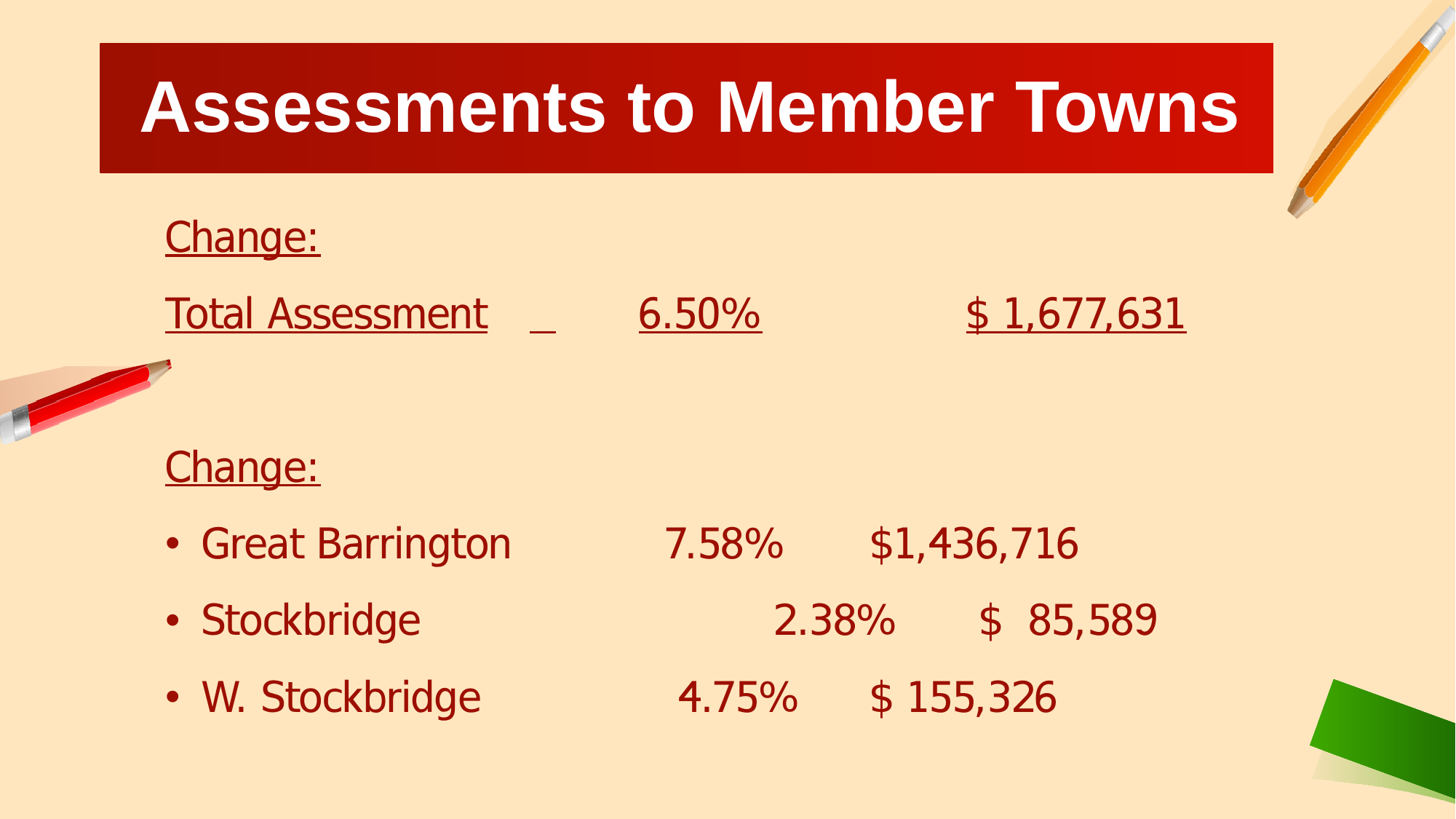

Assessments to Member Towns
Change:
Total Assessment	  	6.50%		$ 1,677,631

Change:
Great Barrington	 	  7.58%	 $1,436,716
Stockbridge		 	  2.38% 	 $  85,589
W. Stockbridge		   4.75%	 $ 155,326